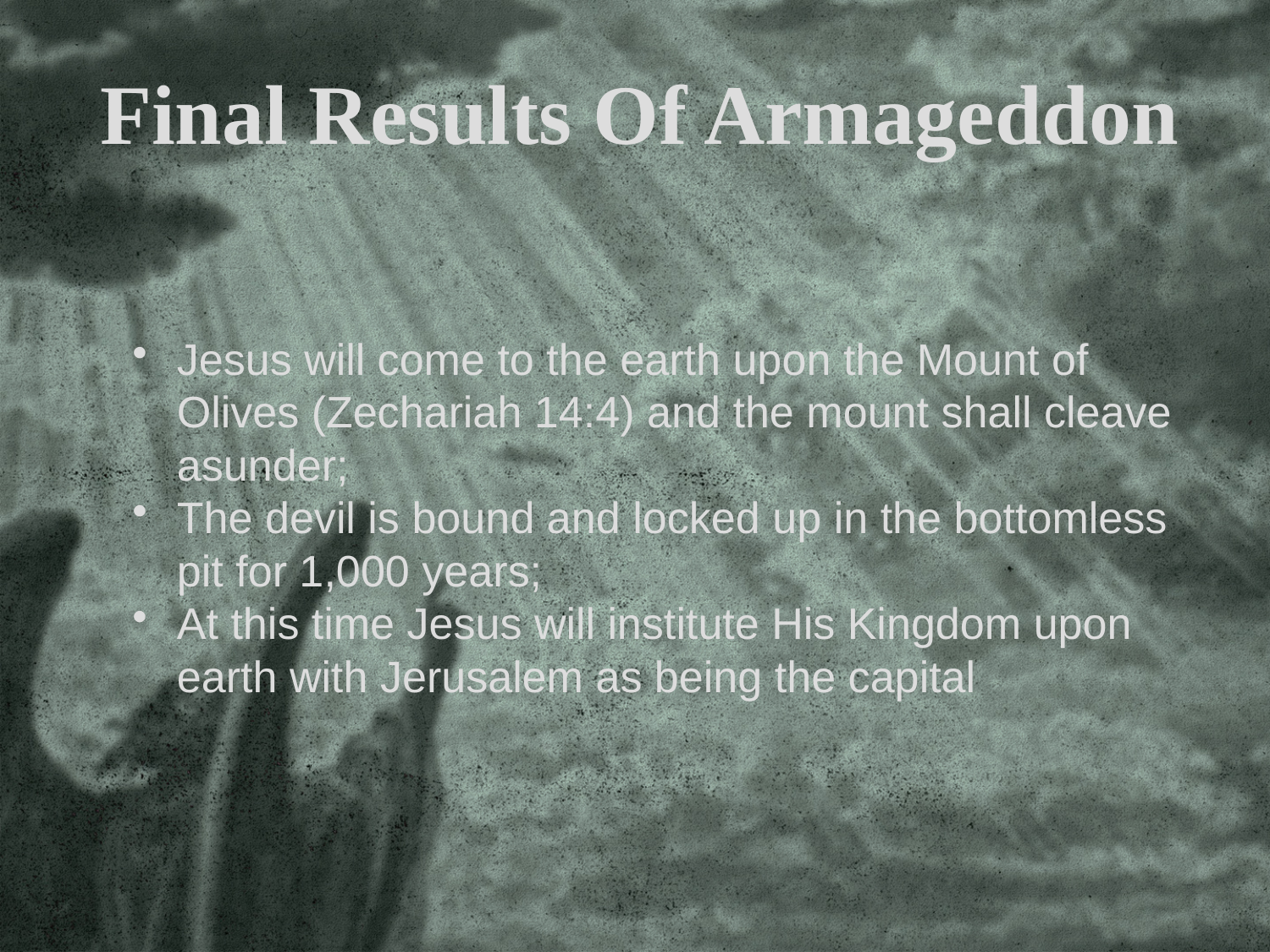

Final Results Of Armageddon
Jesus will come to the earth upon the Mount of Olives (Zechariah 14:4) and the mount shall cleave asunder;
The devil is bound and locked up in the bottomless pit for 1,000 years;
At this time Jesus will institute His Kingdom upon earth with Jerusalem as being the capital